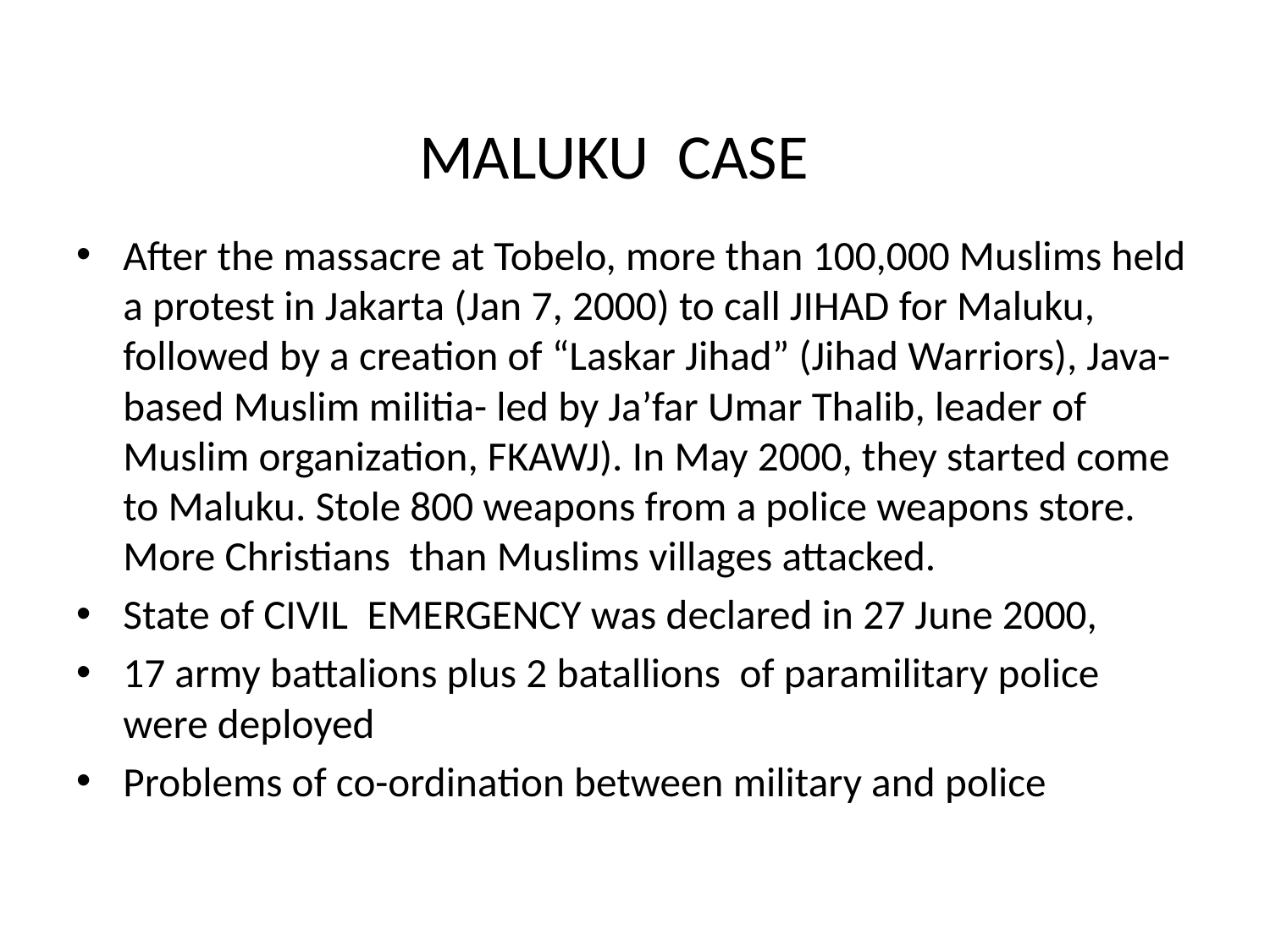

# MALUKU  CASE
After the massacre at Tobelo, more than 100,000 Muslims held a protest in Jakarta (Jan 7, 2000) to call JIHAD for Maluku, followed by a creation of “Laskar Jihad” (Jihad Warriors), Java-based Muslim militia- led by Ja’far Umar Thalib, leader of Muslim organization, FKAWJ). In May 2000, they started come to Maluku. Stole 800 weapons from a police weapons store. More Christians  than Muslims villages attacked.
State of CIVIL  EMERGENCY was declared in 27 June 2000,
17 army battalions plus 2 batallions  of paramilitary police were deployed
Problems of co-ordination between military and police